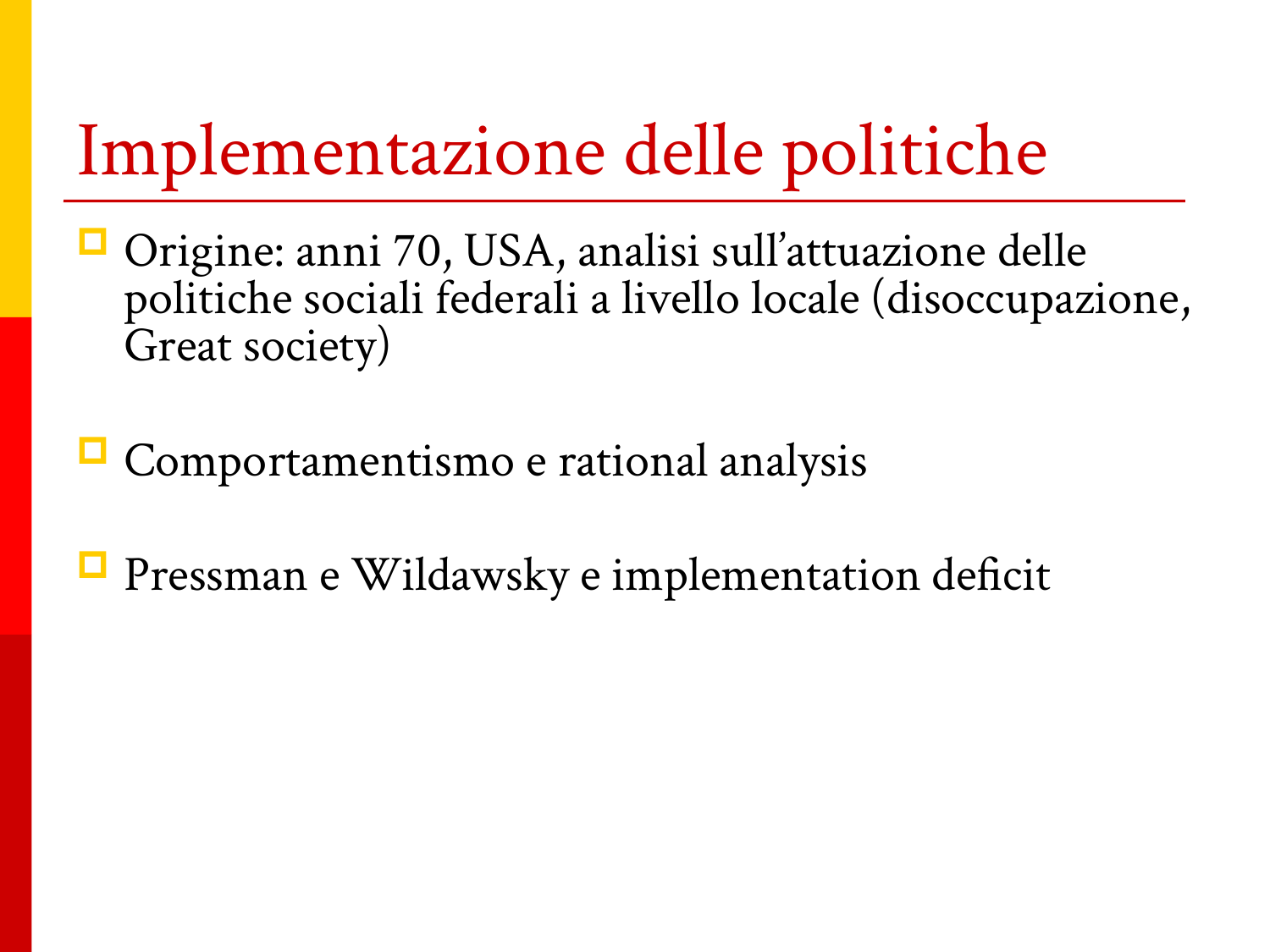

# Implementazione delle politiche
Origine: anni 70, USA, analisi sull’attuazione delle politiche sociali federali a livello locale (disoccupazione, Great society)

Comportamentismo e rational analysis

Pressman e Wildawsky e implementation deficit